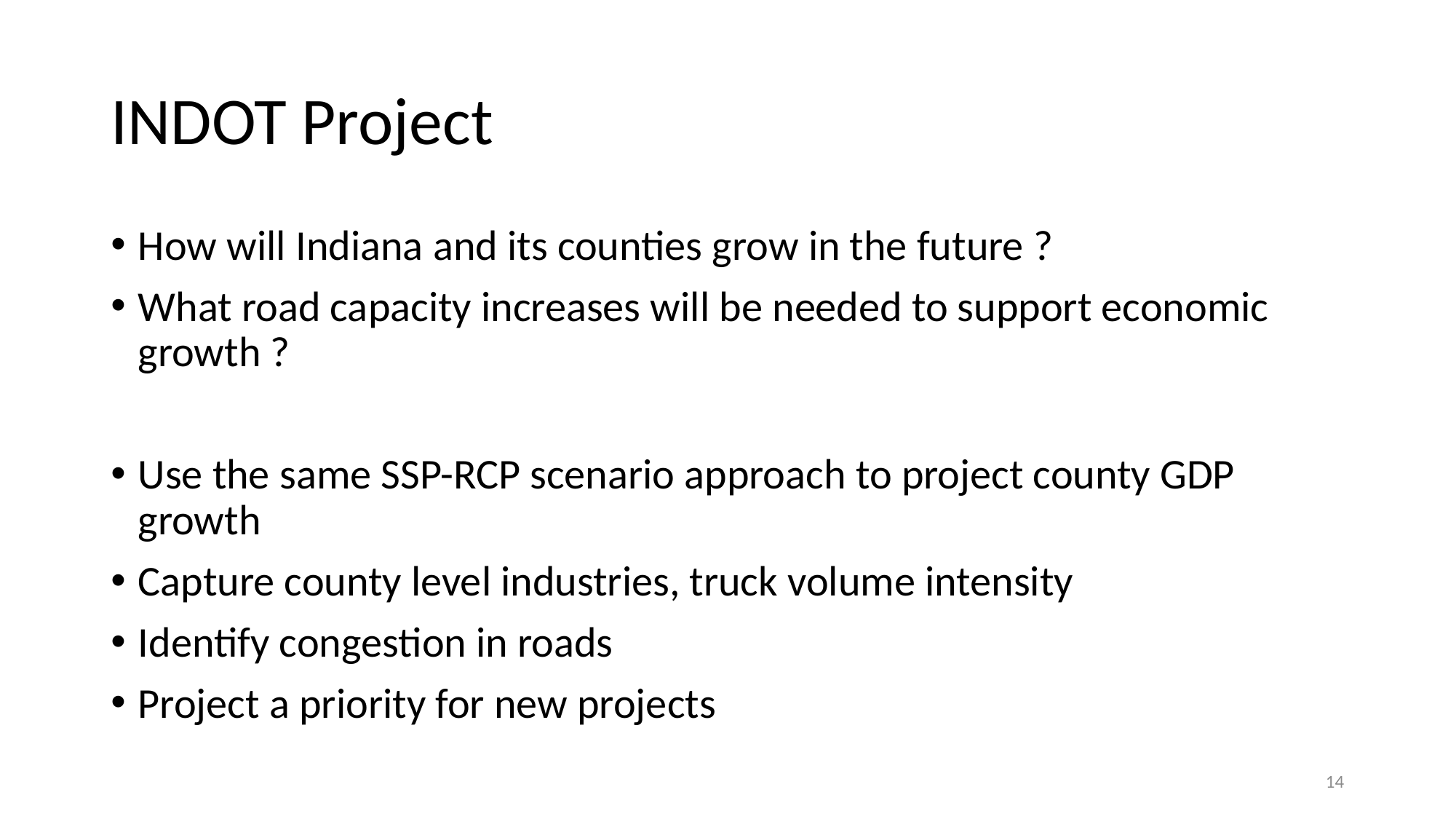

# INDOT Project
How will Indiana and its counties grow in the future ?
What road capacity increases will be needed to support economic growth ?

Use the same SSP-RCP scenario approach to project county GDP growth
Capture county level industries, truck volume intensity
Identify congestion in roads
Project a priority for new projects
14